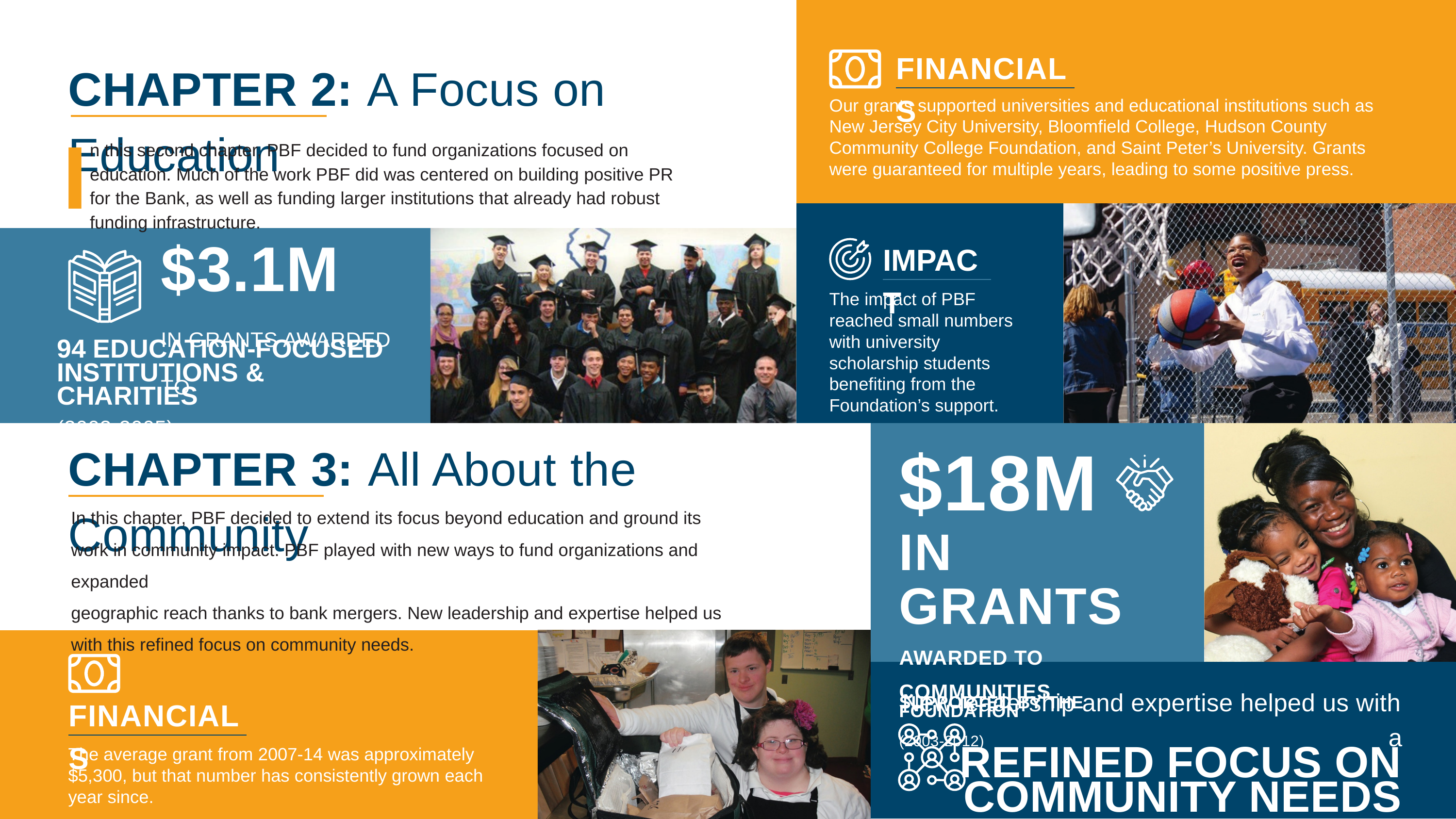

FINANCIALS
CHAPTER 2: A Focus on Education
Our grants supported universities and educational institutions such as New Jersey City University, Bloomfield College, Hudson County Community College Foundation, and Saint Peter’s University. Grants were guaranteed for multiple years, leading to some positive press.
I

n this second chapter, PBF decided to fund organizations focused on education. Much of the work PBF did was centered on building positive PR for the Bank, as well as funding larger institutions that already had robust funding infrastructure.

IMPACT

$3.1M
IN GRANTS AWARDED TO
The impact of PBF reached small numbers with university scholarship students benefiting from the Foundation’s support.
94 EDUCATION-FOCUSED INSTITUTIONS & CHARITIES
(2003-2005)

CHAPTER 3: All About the Community
$18M
IN GRANTS
AWARDED TO COMMUNITIES
SUPPORTED BY THE FOUNDATION
(2003-2012)

In this chapter, PBF decided to extend its focus beyond education and ground its work in community impact. PBF played with new ways to fund organizations and expanded
geographic reach thanks to bank mergers. New leadership and expertise helped us with this refined focus on community needs.

New leadership and expertise helped us with a
REFINED FOCUS ON COMMUNITY NEEDS
FINANCIALS

The average grant from 2007-14 was approximately $5,300, but that number has consistently grown each year since.